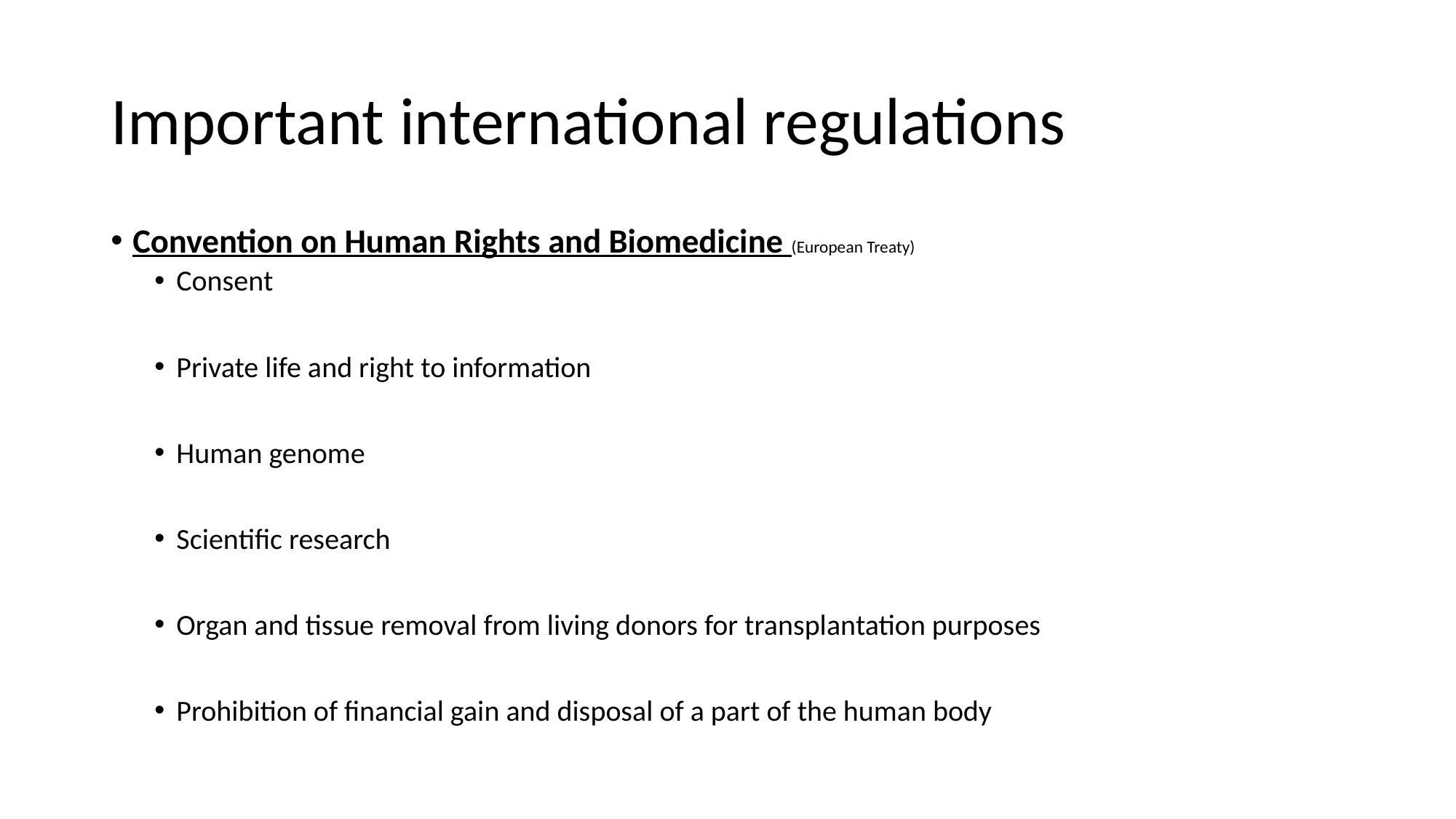

# Important international regulations
Convention on Human Rights and Biomedicine (European Treaty)
Consent

Private life and right to information

Human genome

Scientific research

Organ and tissue removal from living donors for transplantation purposes

Prohibition of financial gain and disposal of a part of the human body